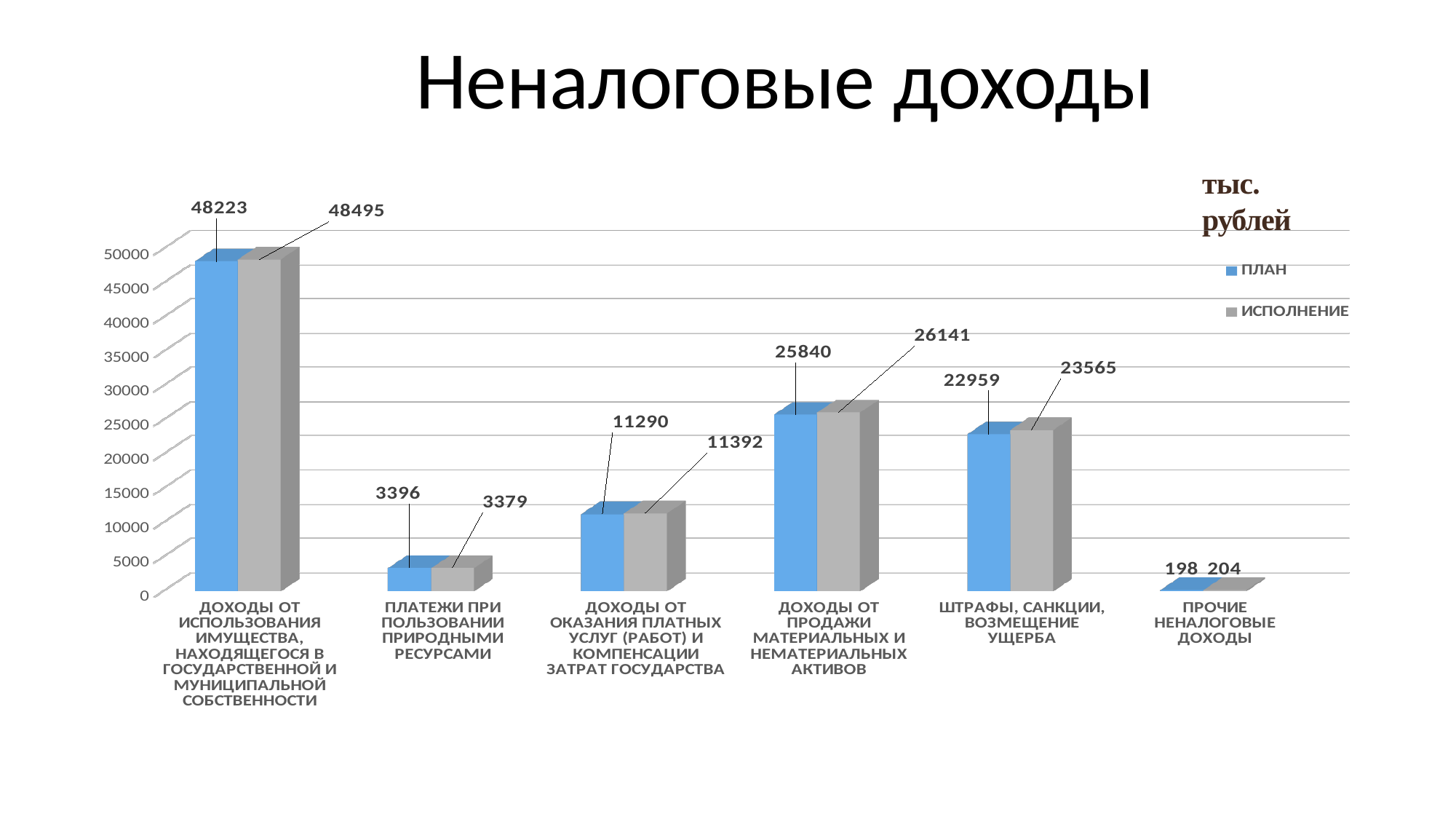

# Неналоговые доходы
тыс. рублей

[unsupported chart]